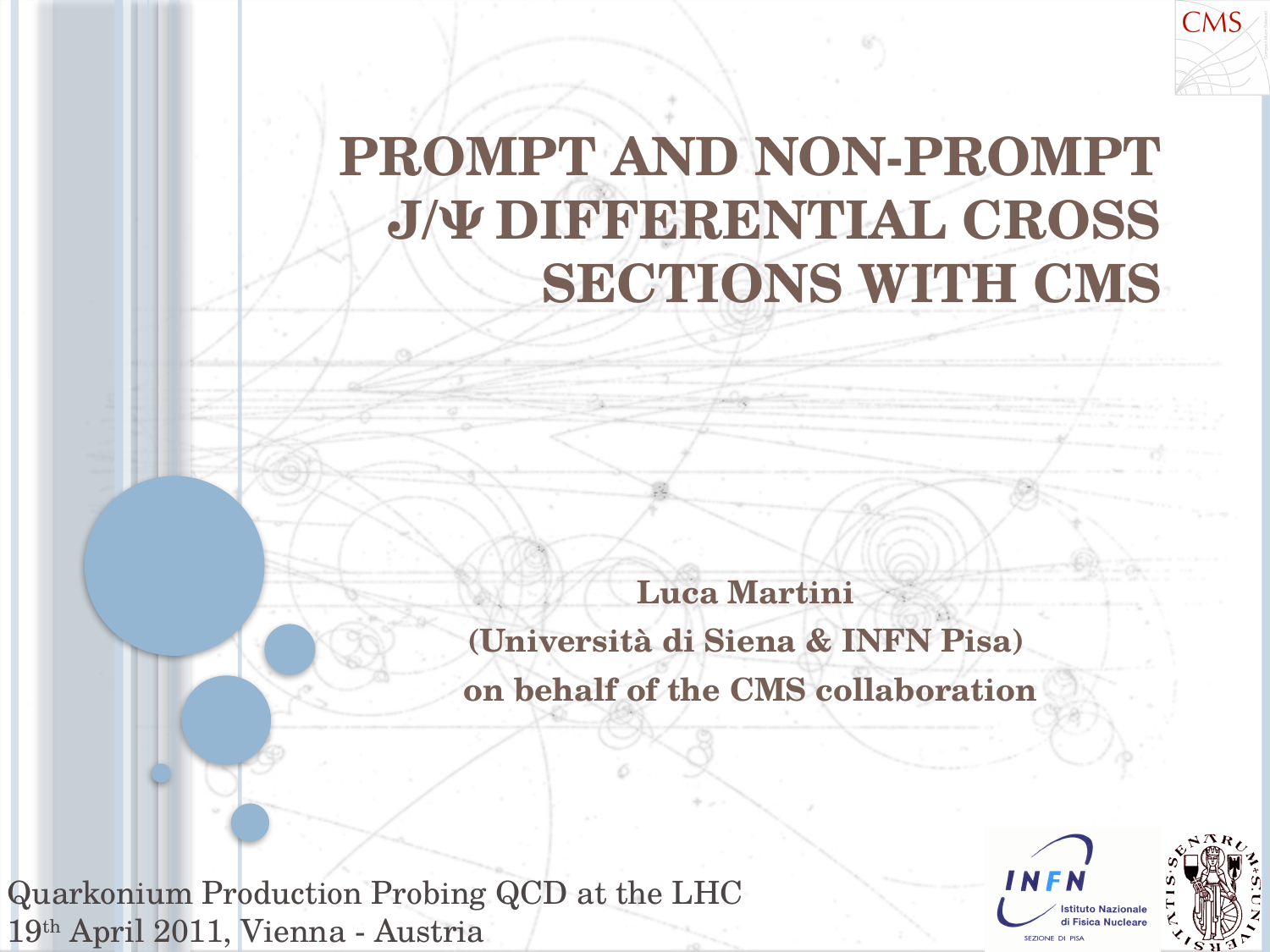

# Prompt and non-prompt J/ψ differential cross sections with CMS
Luca Martini
(Università di Siena & INFN Pisa)
 on behalf of the CMS collaboration
Quarkonium Production Probing QCD at the LHC 19th April 2011, Vienna - Austria